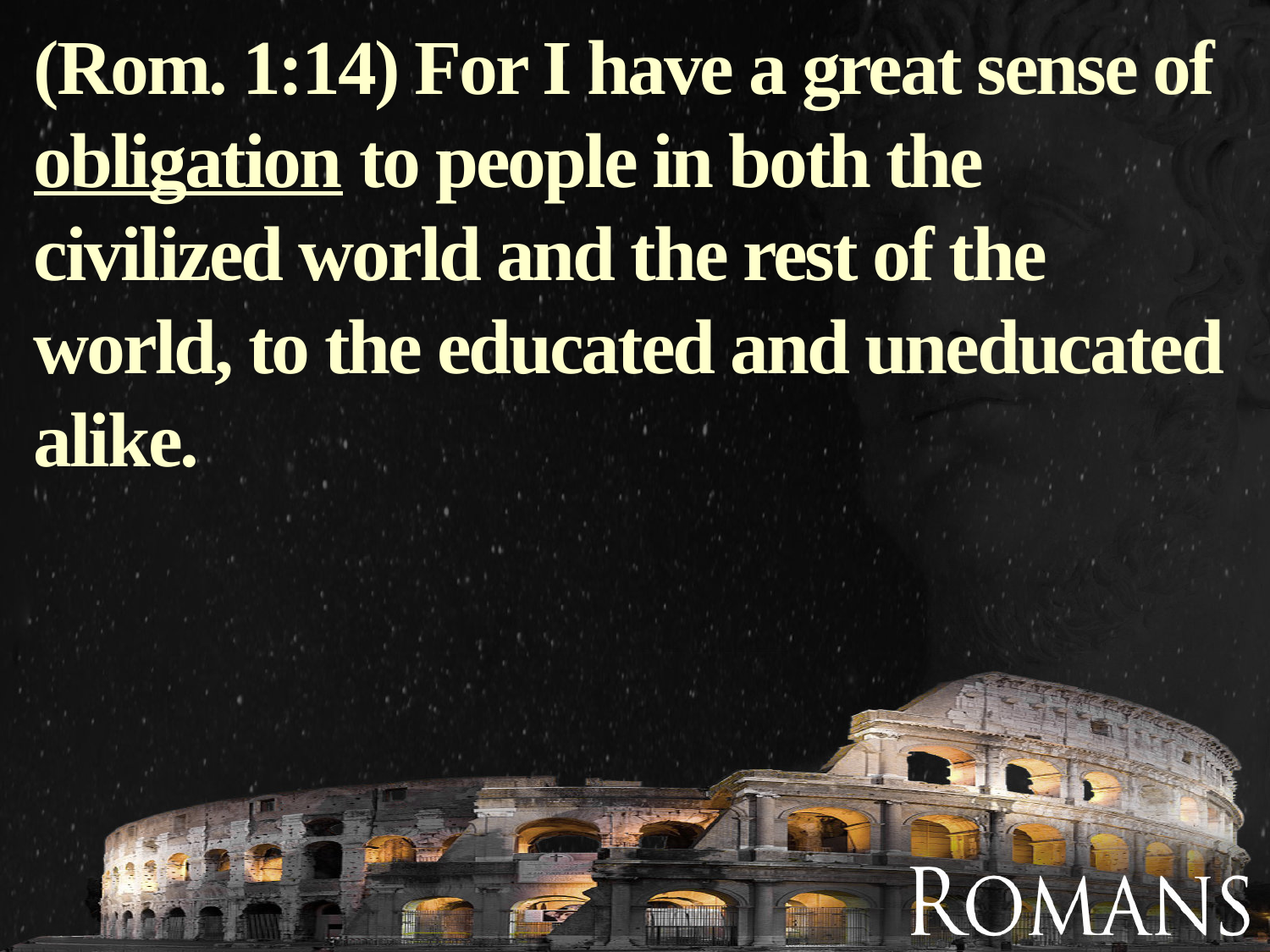

(Rom. 1:14) For I have a great sense of obligation to people in both the civilized world and the rest of the world, to the educated and uneducated alike.